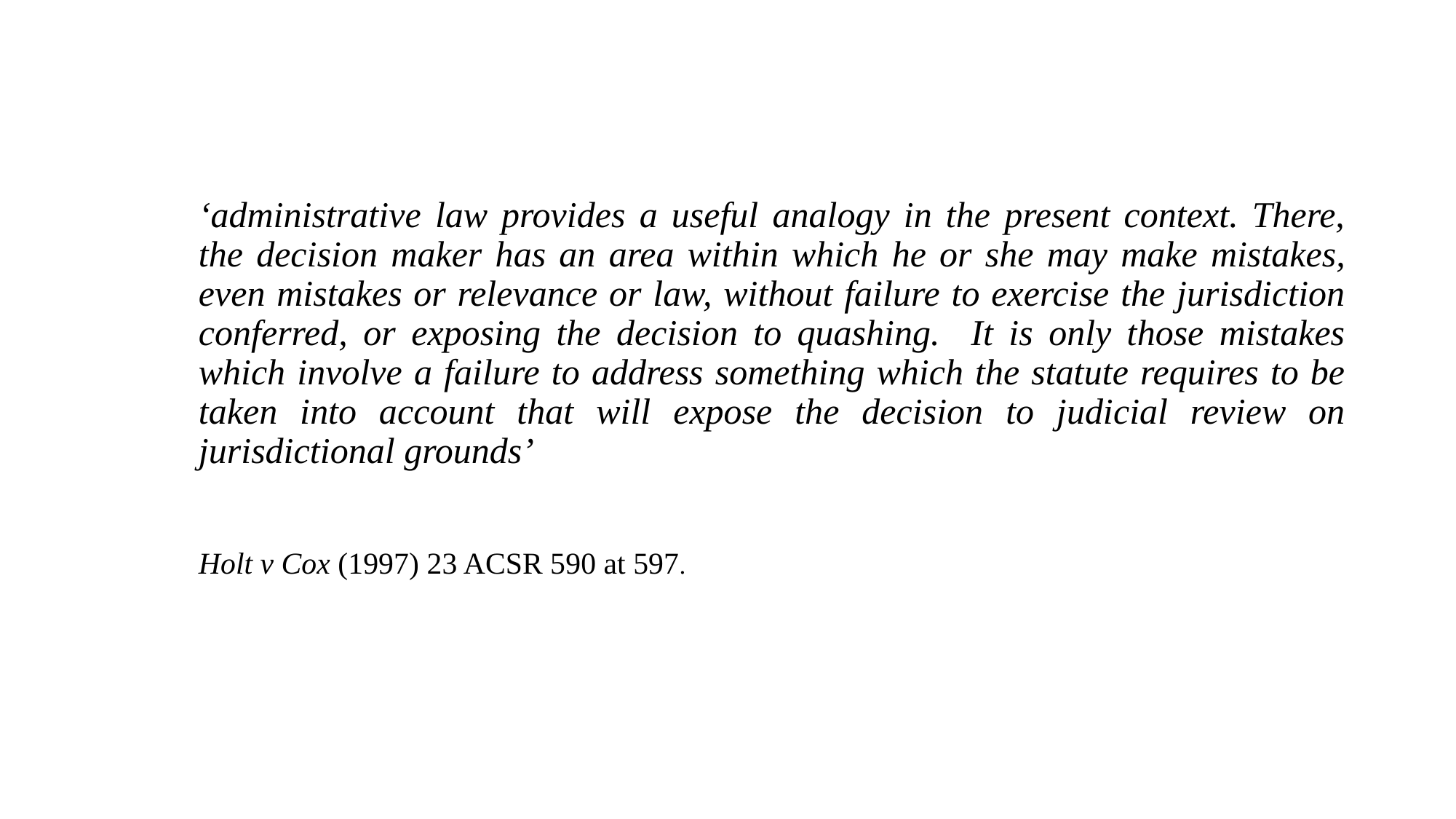

#

‘administrative law provides a useful analogy in the present context. There, the decision maker has an area within which he or she may make mistakes, even mistakes or relevance or law, without failure to exercise the jurisdiction conferred, or exposing the decision to quashing.  It is only those mistakes which involve a failure to address something which the statute requires to be taken into account that will expose the decision to judicial review on jurisdictional grounds’

Holt v Cox (1997) 23 ACSR 590 at 597.